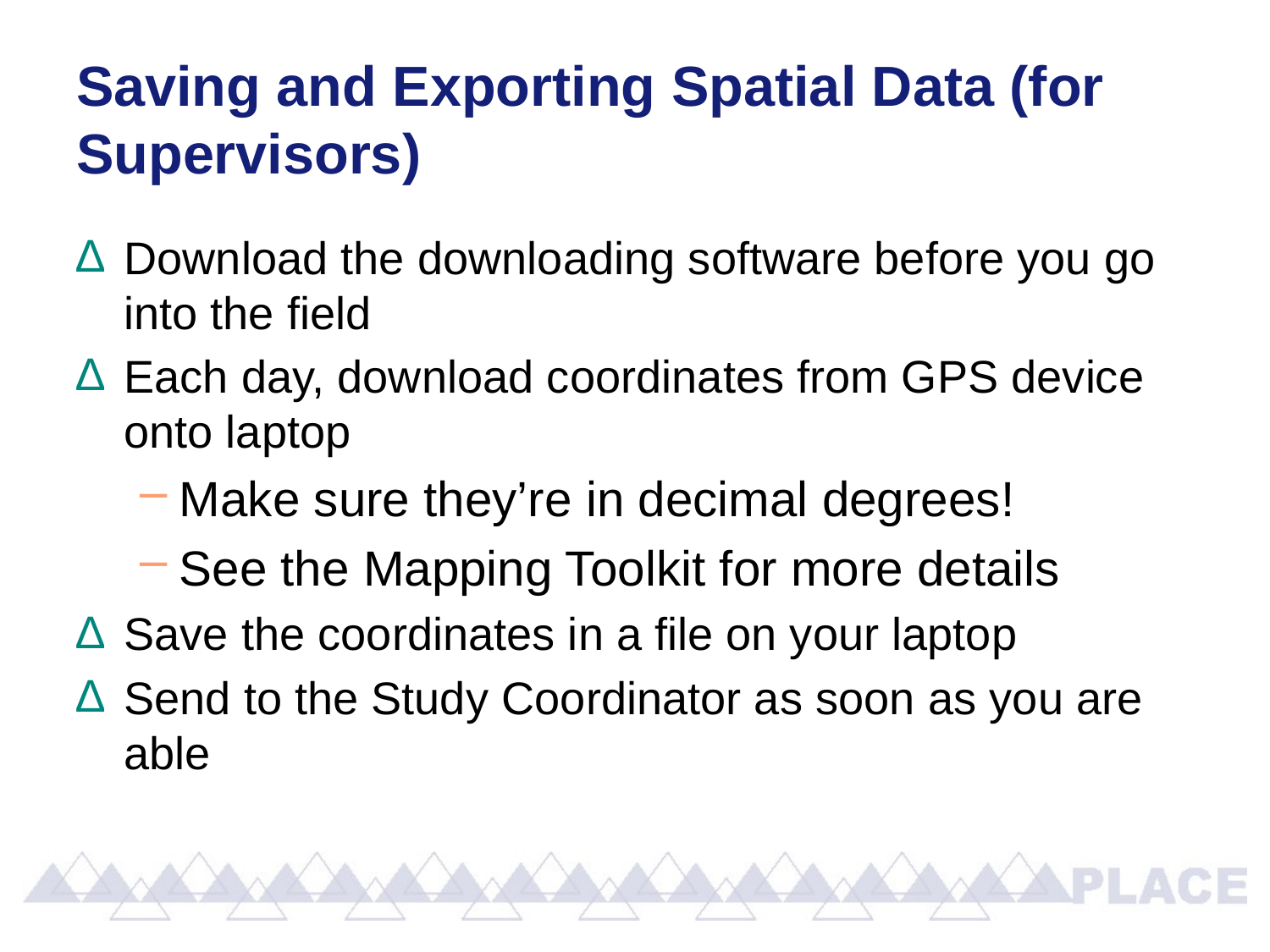

# Saving and Exporting Spatial Data (for Supervisors)
Download the downloading software before you go into the field
Each day, download coordinates from GPS device onto laptop
Make sure they’re in decimal degrees!
See the Mapping Toolkit for more details
Save the coordinates in a file on your laptop
Send to the Study Coordinator as soon as you are able